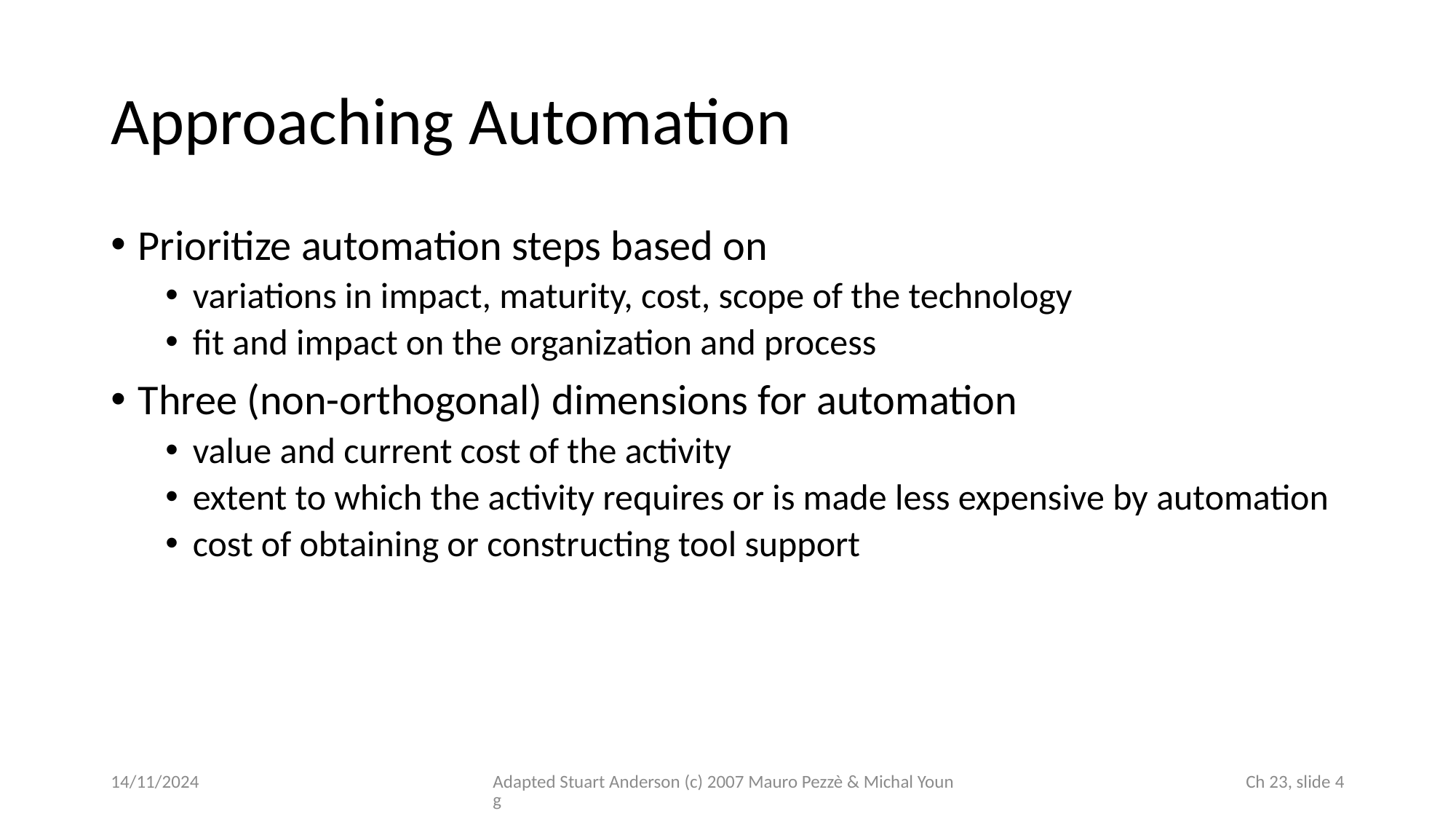

# Approaching Automation
Prioritize automation steps based on
variations in impact, maturity, cost, scope of the technology
fit and impact on the organization and process
Three (non-orthogonal) dimensions for automation
value and current cost of the activity
extent to which the activity requires or is made less expensive by automation
cost of obtaining or constructing tool support
14/11/2024
Adapted Stuart Anderson (c) 2007 Mauro Pezzè & Michal Young
 Ch 23, slide 4